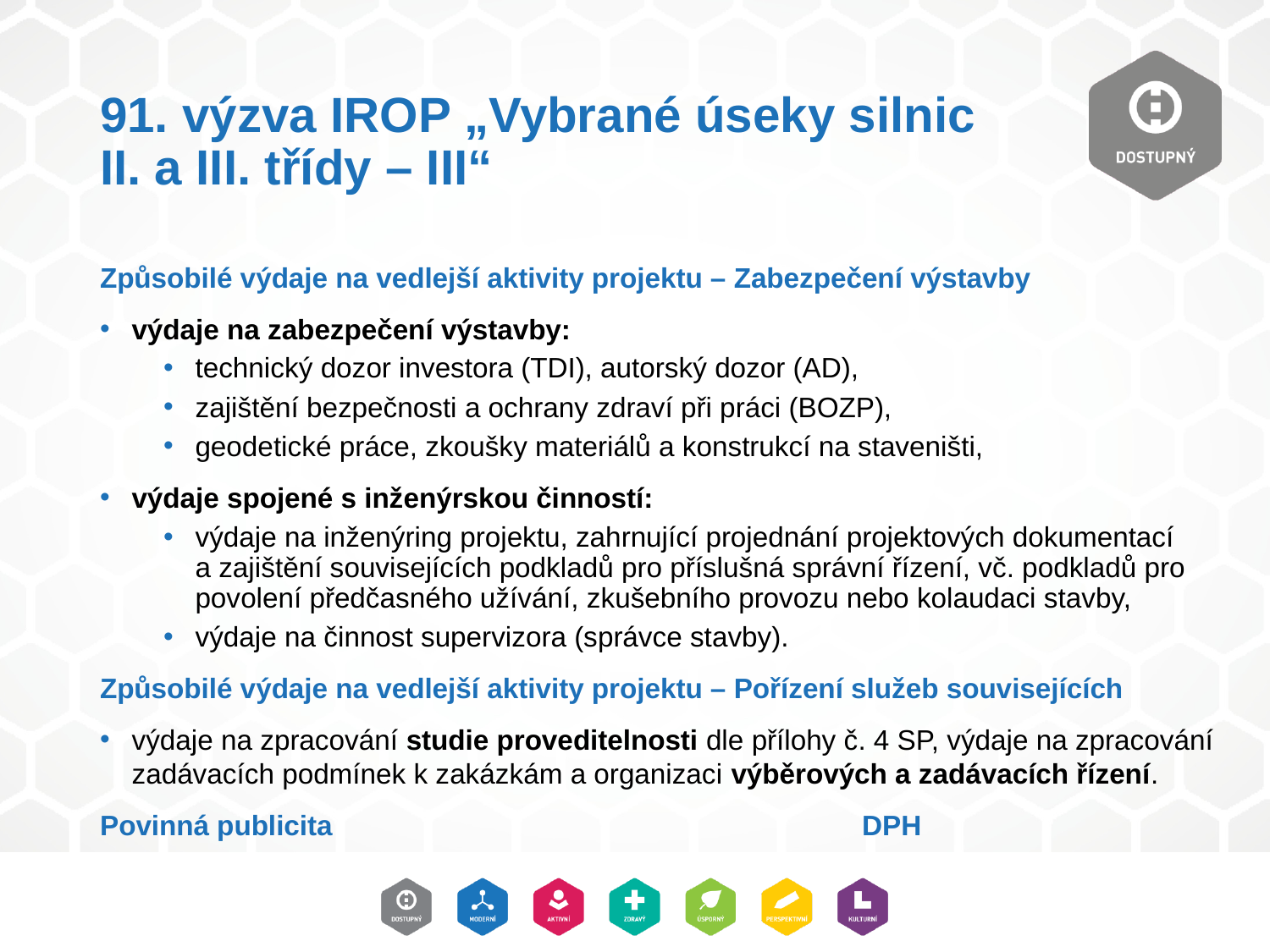

# 91. výzva IROP „Vybrané úseky silnic II. a III. třídy – III“
Způsobilé výdaje na vedlejší aktivity projektu – Zabezpečení výstavby
výdaje na zabezpečení výstavby:
technický dozor investora (TDI), autorský dozor (AD),
zajištění bezpečnosti a ochrany zdraví při práci (BOZP),
geodetické práce, zkoušky materiálů a konstrukcí na staveništi,
výdaje spojené s inženýrskou činností:
výdaje na inženýring projektu, zahrnující projednání projektových dokumentací
a zajištění souvisejících podkladů pro příslušná správní řízení, vč. podkladů pro povolení předčasného užívání, zkušebního provozu nebo kolaudaci stavby,
výdaje na činnost supervizora (správce stavby).
Způsobilé výdaje na vedlejší aktivity projektu – Pořízení služeb souvisejících
výdaje na zpracování studie proveditelnosti dle přílohy č. 4 SP, výdaje na zpracování zadávacích podmínek k zakázkám a organizaci výběrových a zadávacích řízení.
Povinná publicita					DPH